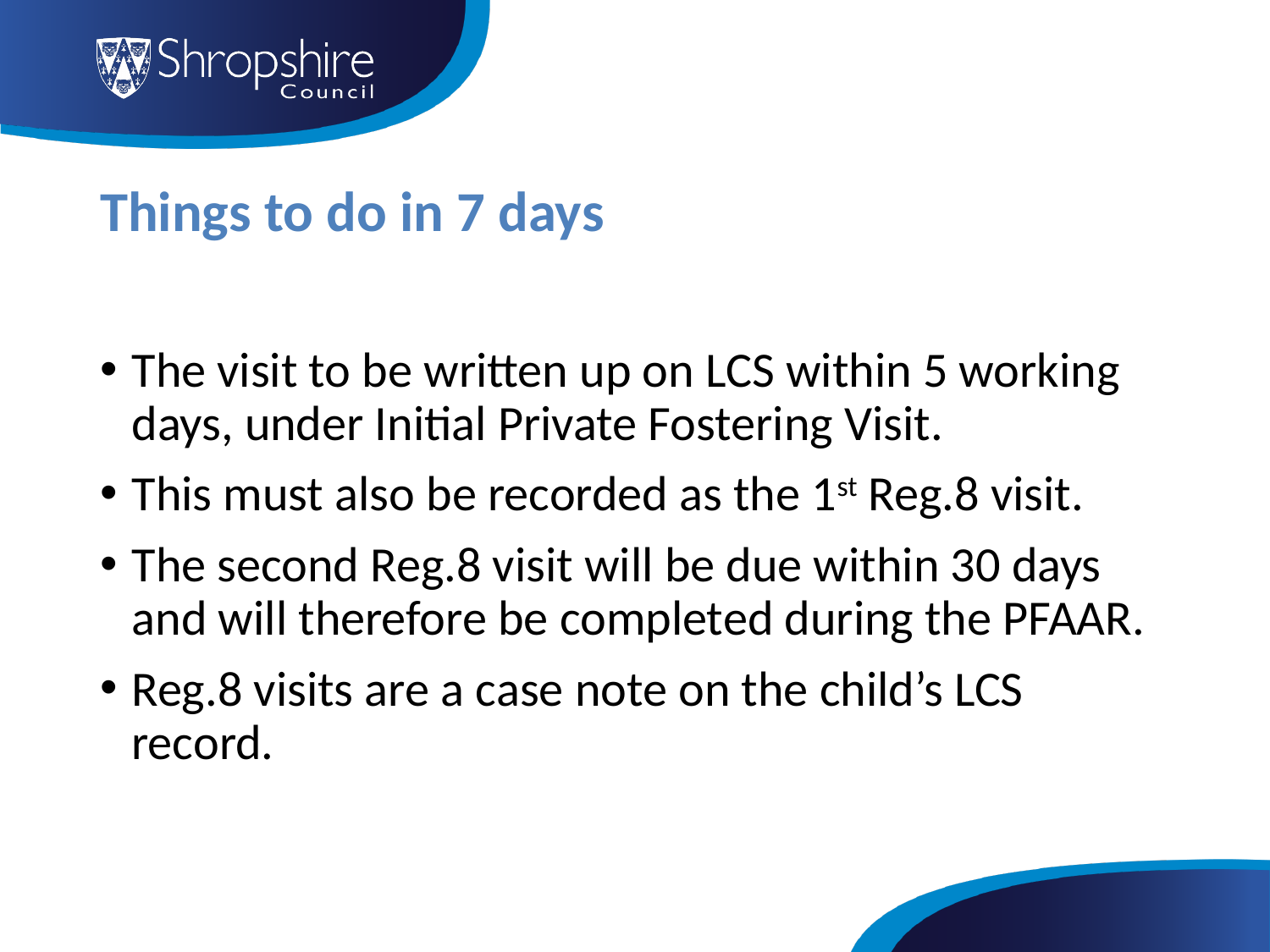

# Things to do in 7 days

The visit to be written up on LCS within 5 working days, under Initial Private Fostering Visit.
This must also be recorded as the 1st Reg.8 visit.
The second Reg.8 visit will be due within 30 days and will therefore be completed during the PFAAR.
Reg.8 visits are a case note on the child’s LCS record.